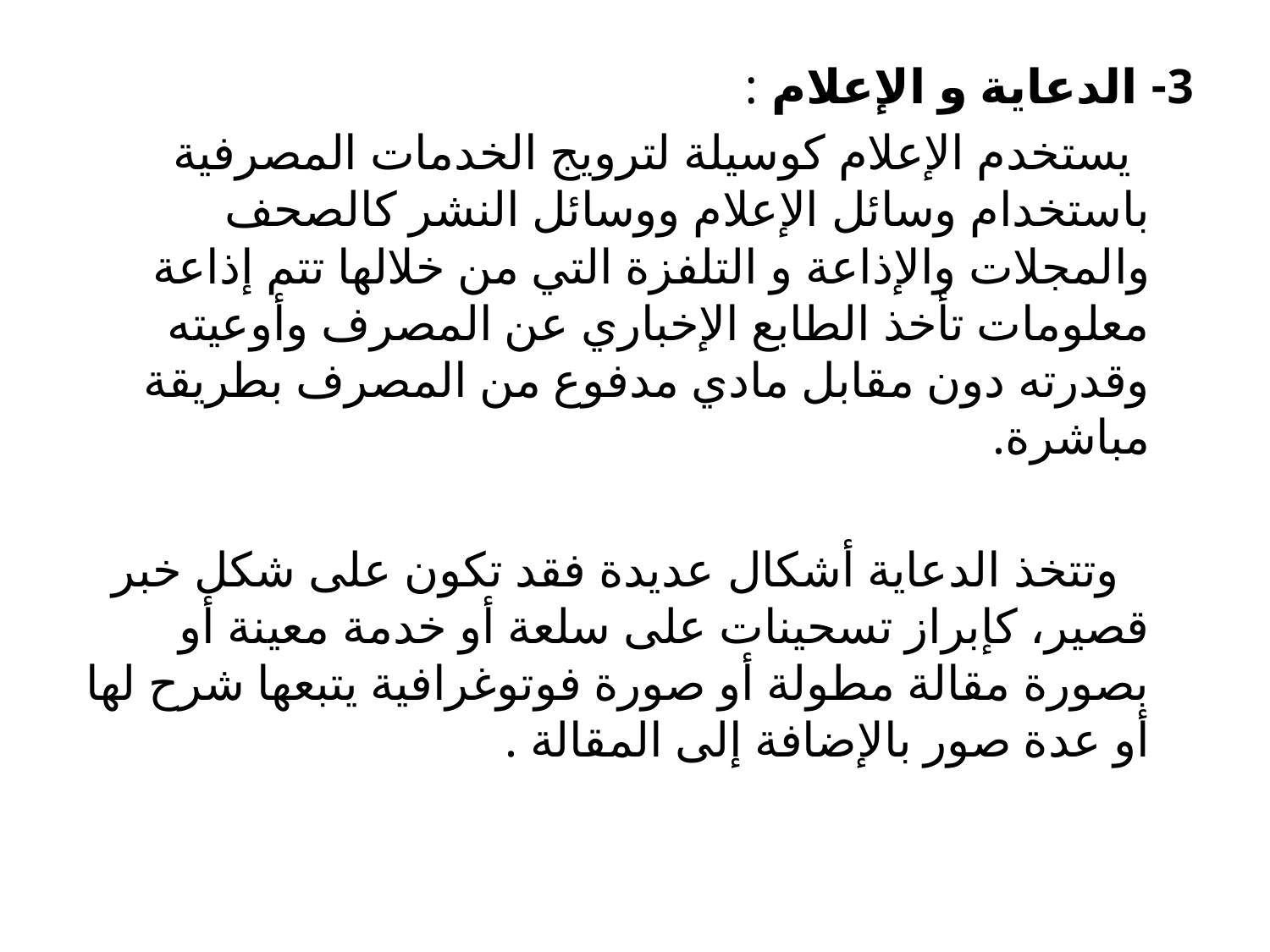

3- الدعاية و الإعلام :
     يستخدم الإعلام كوسيلة لترويج الخدمات المصرفية باستخدام وسائل الإعلام ووسائل النشر كالصحف والمجلات والإذاعة و التلفزة التي من خلالها تتم إذاعة معلومات تأخذ الطابع الإخباري عن المصرف وأوعيته وقدرته دون مقابل مادي مدفوع من المصرف بطريقة مباشرة.

      وتتخذ الدعاية أشكال عديدة فقد تكون على شكل خبر قصير، كإبراز تسحينات على سلعة أو خدمة معينة أو بصورة مقالة مطولة أو صورة فوتوغرافية يتبعها شرح لها أو عدة صور بالإضافة إلى المقالة .